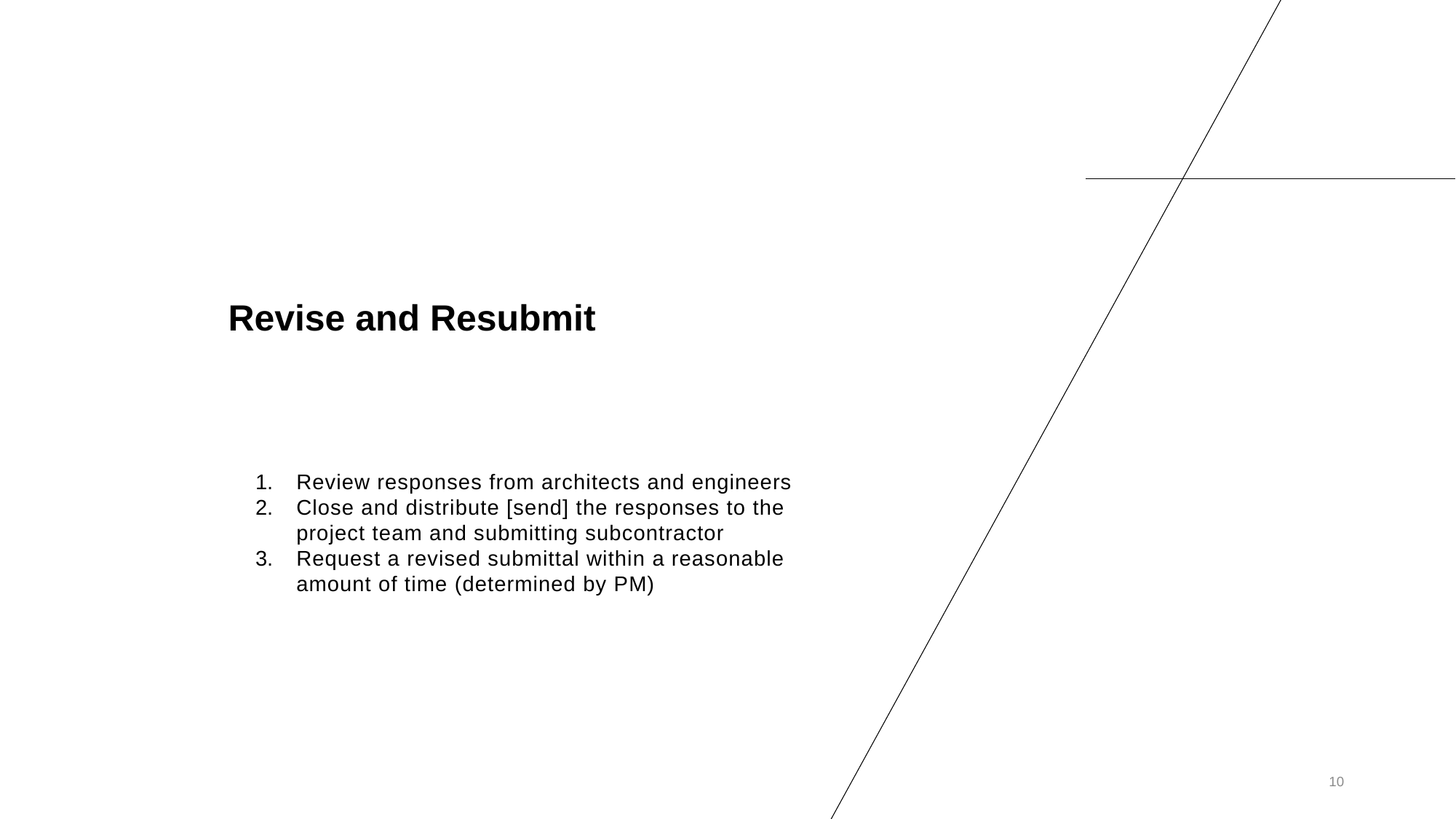

# Revise and Resubmit

Review responses from architects and engineers
Close and distribute [send] the responses to the project team and submitting subcontractor
Request a revised submittal within a reasonable amount of time (determined by PM)

10